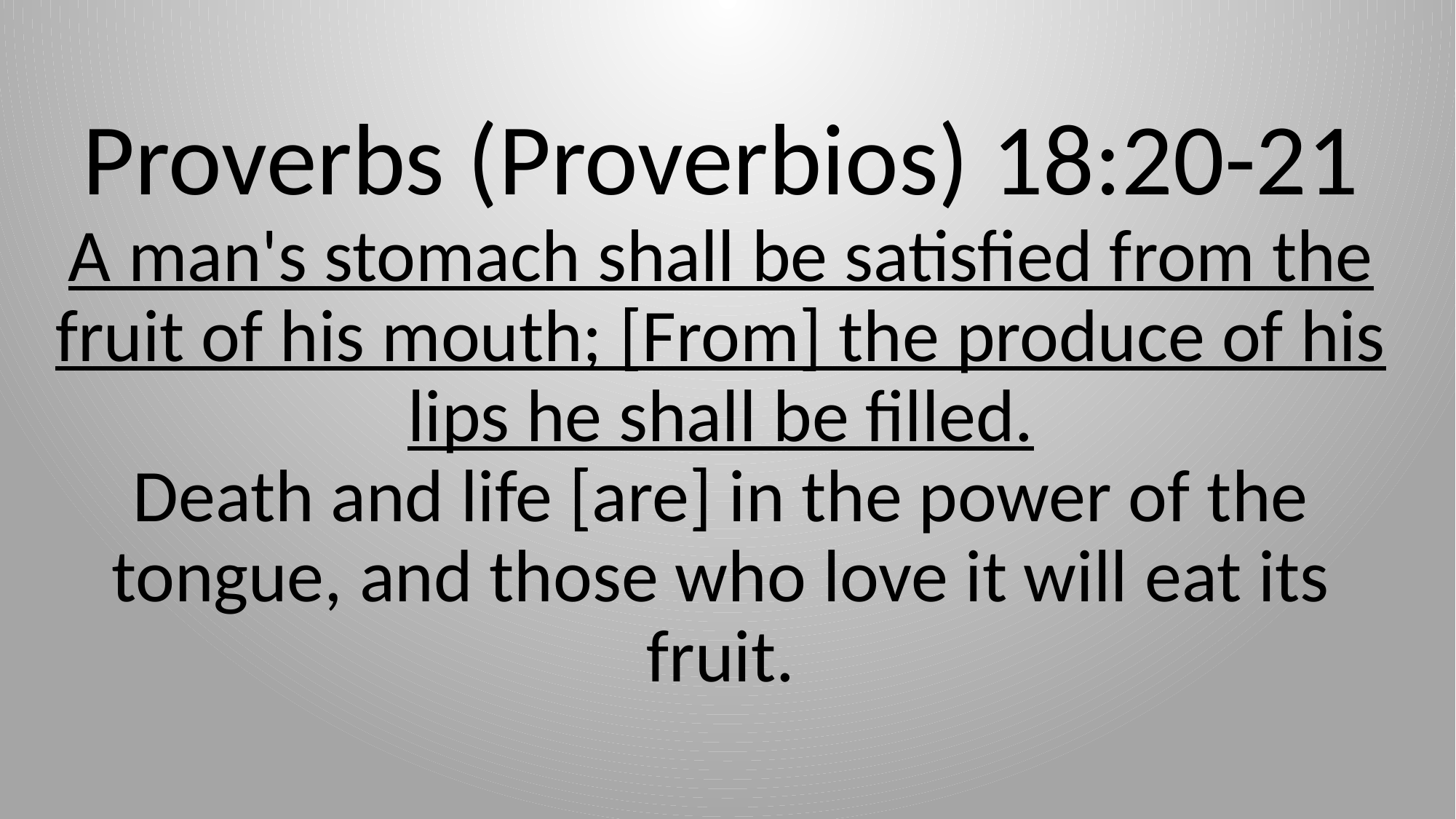

# Proverbs (Proverbios) 18:20-21 A man's stomach shall be satisfied from the fruit of his mouth; [From] the produce of his lips he shall be filled. Death and life [are] in the power of the tongue, and those who love it will eat its fruit.